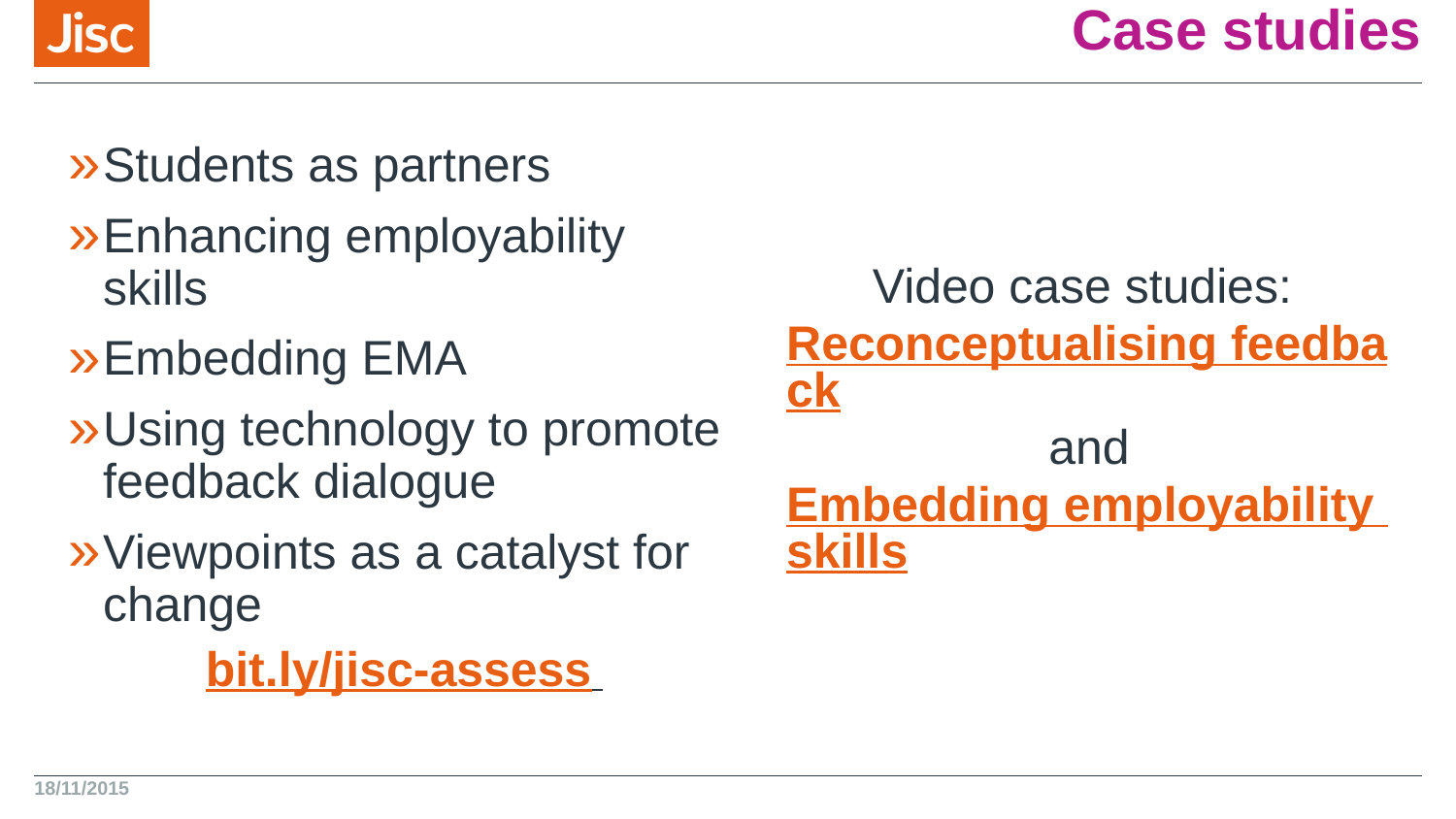

# Case studies

Students as partners
Enhancing employability skills
Embedding EMA
Using technology to promote feedback dialogue
Viewpoints as a catalyst for change

Video case studies: Reconceptualising feedback
and
Embedding employability skills
bit.ly/jisc-assess
18/11/2015